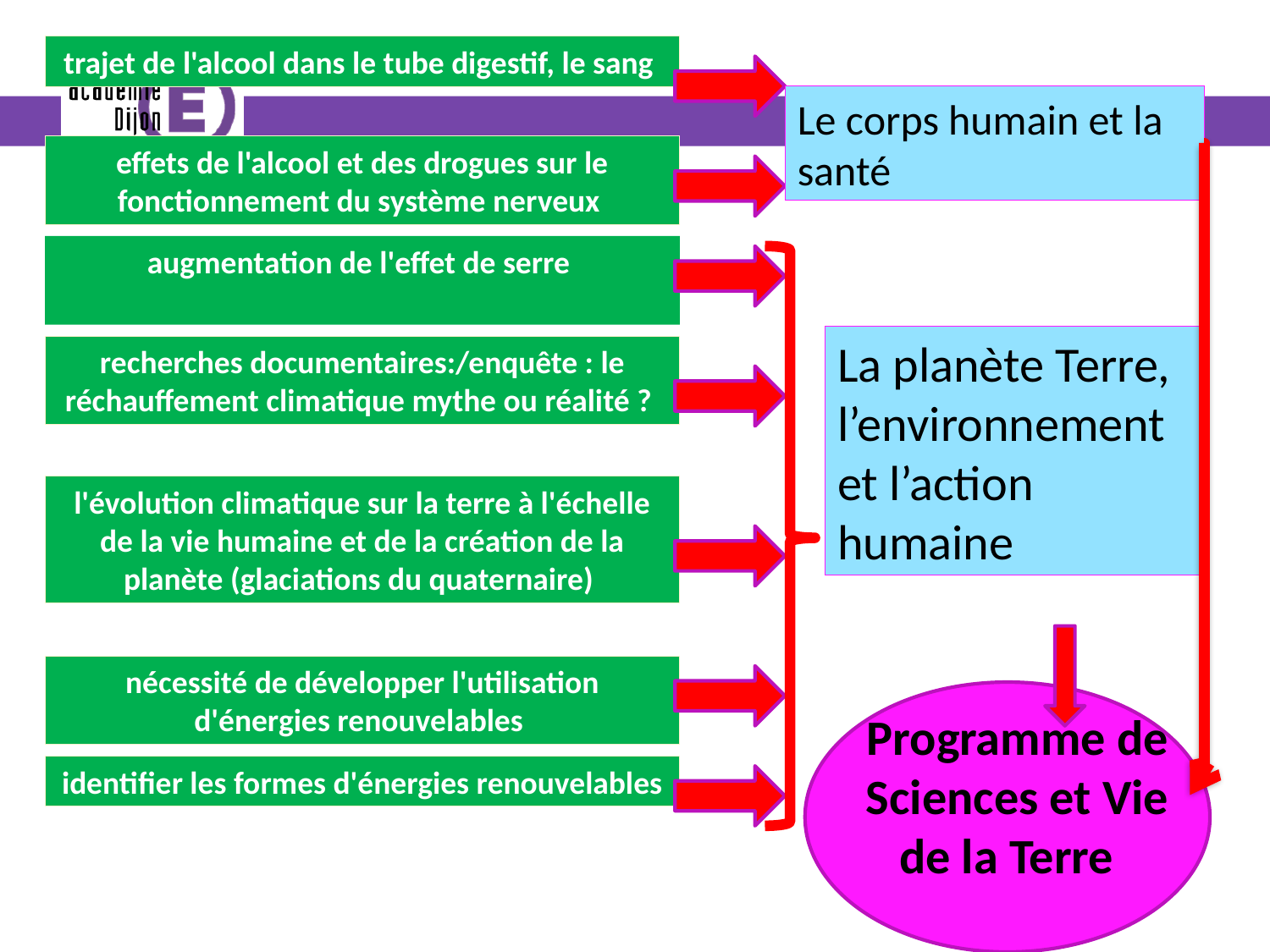

trajet de l'alcool dans le tube digestif, le sang

Le corps humain et la santé
effets de l'alcool et des drogues sur le fonctionnement du système nerveux

augmentation de l'effet de serre

La planète Terre, l’environnement et l’action humaine
recherches documentaires:/enquête : le réchauffement climatique mythe ou réalité ?

l'évolution climatique sur la terre à l'échelle de la vie humaine et de la création de la planète (glaciations du quaternaire)

nécessité de développer l'utilisation d'énergies renouvelables

Programme de Sciences et Vie de la Terre
identifier les formes d'énergies renouvelables